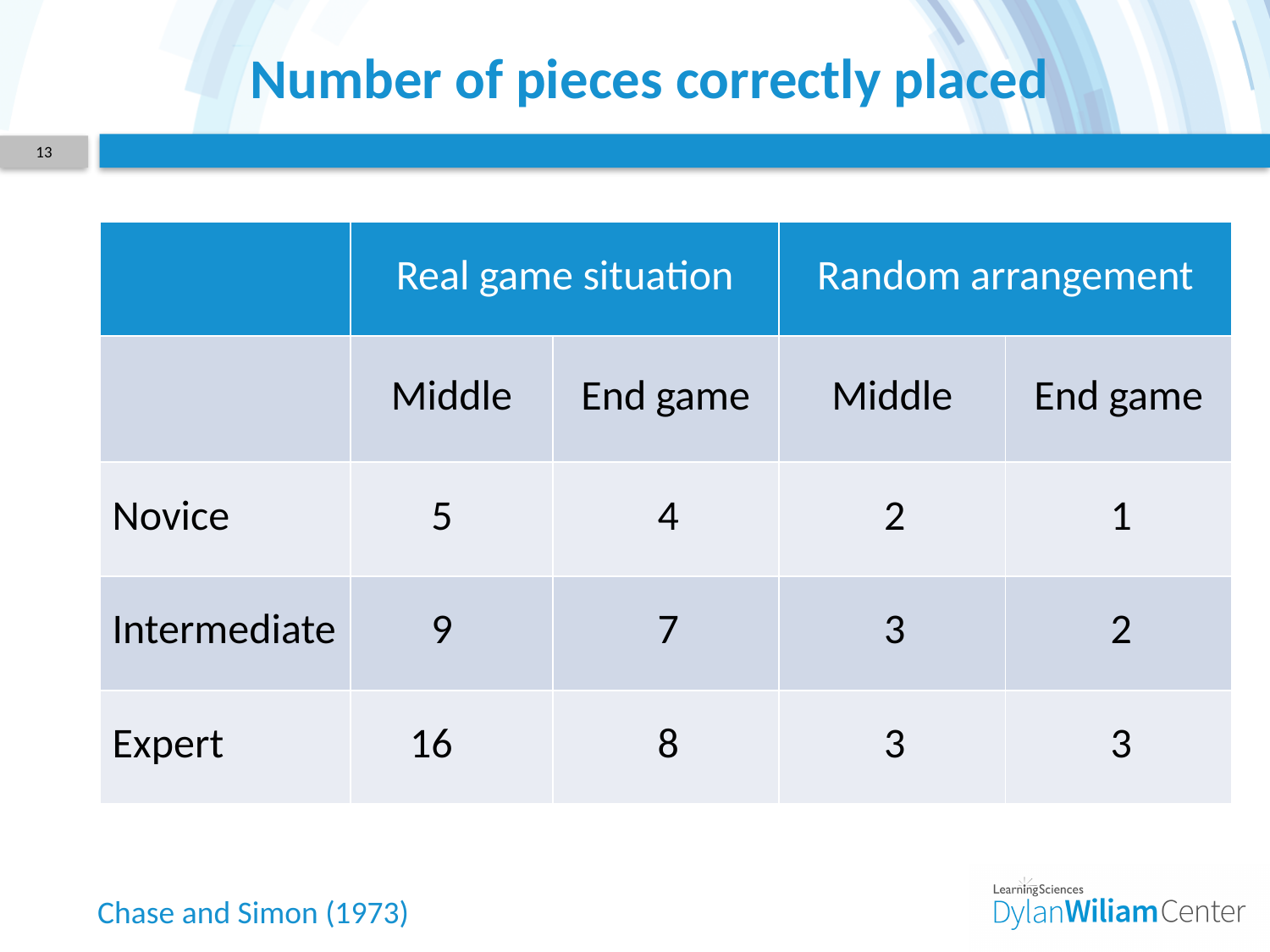

# Number of pieces correctly placed
13
|  | Real game situation |  | Random arrangement |  |
| --- | --- | --- | --- | --- |
|  | Middle | End game | Middle | End game |
| Novice | 5 | 4 | 2 | 1 |
| Intermediate | 9 | 7 | 3 | 2 |
| Expert | 16 | 8 | 3 | 3 |
|  | Real game situation |  |
| --- | --- | --- |
|  | Middle | End game |
| Novice | 5 | 4 |
| Intermediate | 9 | 7 |
| Expert | 16 | 8 |
Chase and Simon (1973)